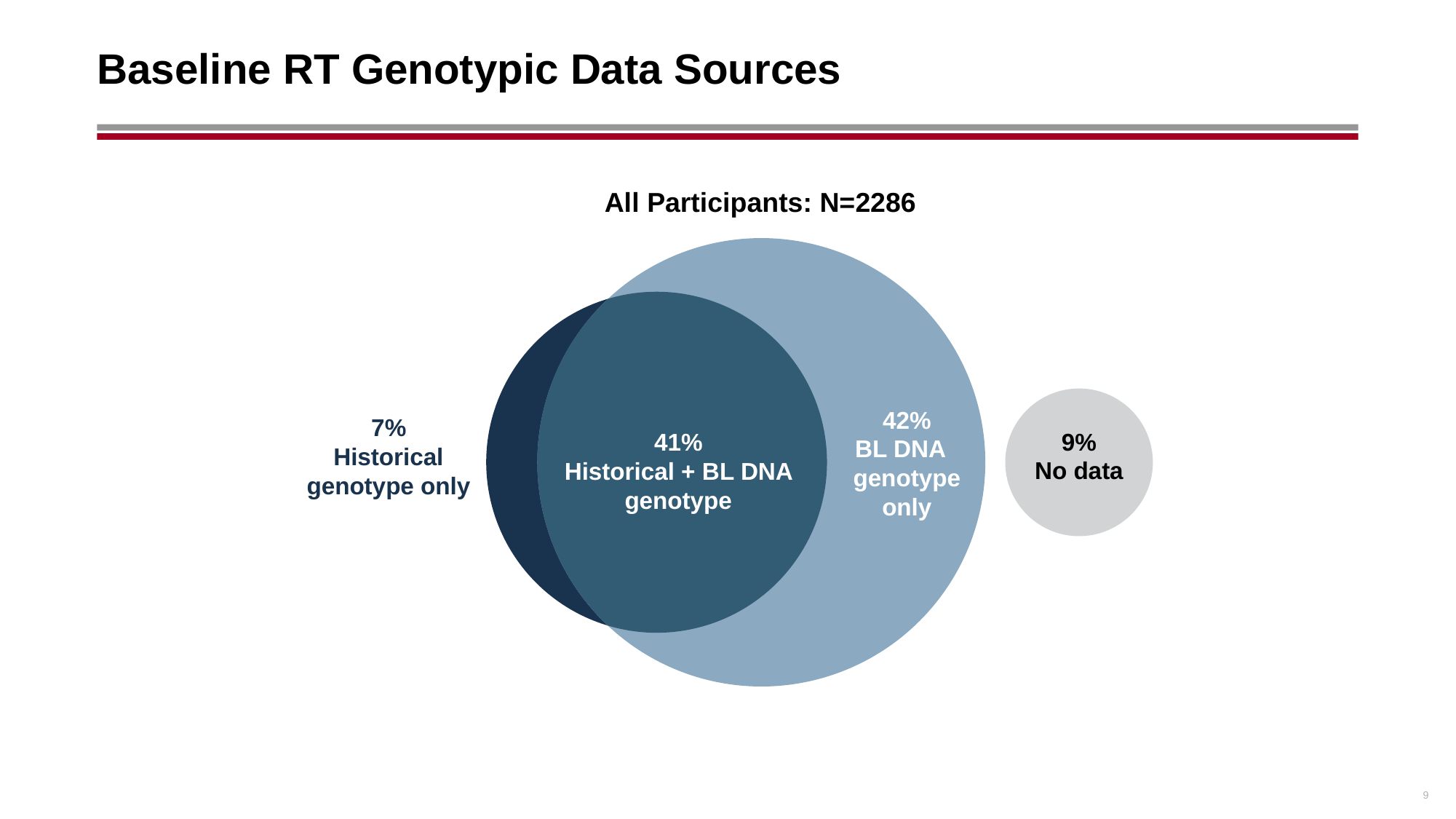

# Baseline RT Genotypic Data Sources
All Participants: N=2286

42%
BL DNA
genotype
only
7%
Historical
genotype only
41%
Historical + BL DNA genotype
9%
No data
9